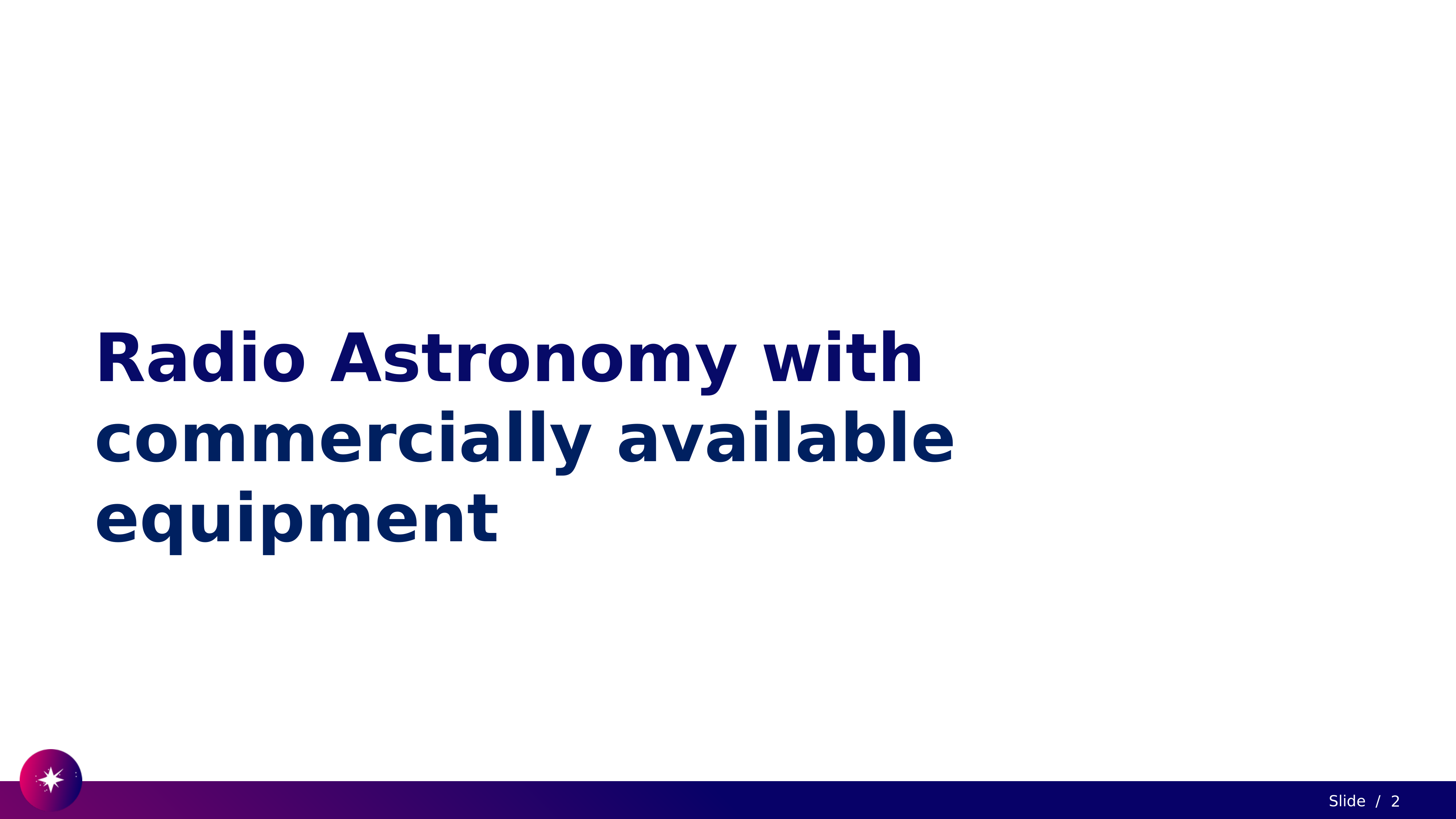

# Radio Astronomy with commercially available equipment
2